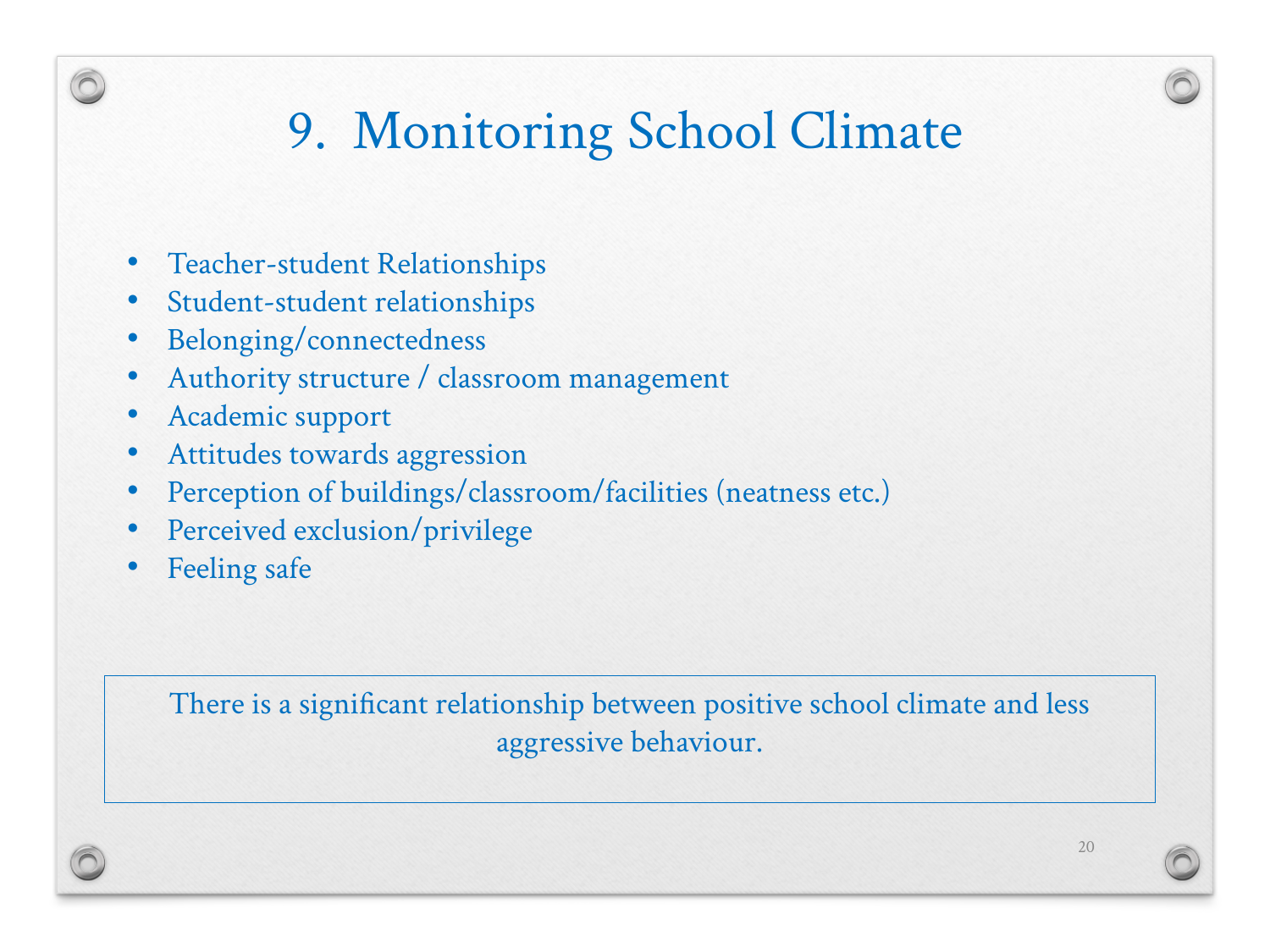

9.  Monitoring School Climate
Teacher-student Relationships
Student-student relationships
Belonging/connectedness
Authority structure / classroom management
Academic support
Attitudes towards aggression
Perception of buildings/classroom/facilities (neatness etc.)
Perceived exclusion/privilege
Feeling safe

There is a significant relationship between positive school climate and less aggressive behaviour.

20